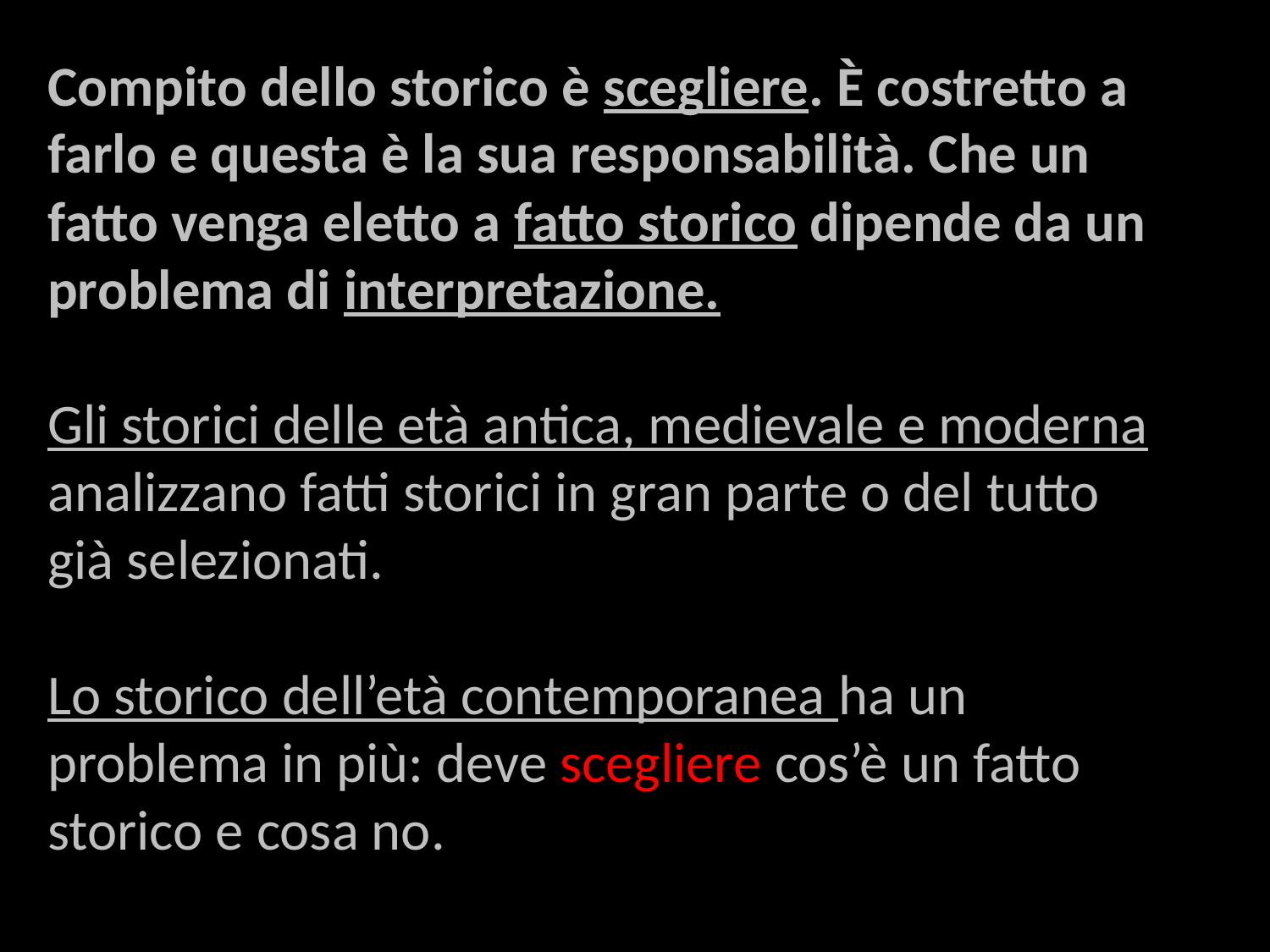

# Compito dello storico è scegliere. È costretto a farlo e questa è la sua responsabilità. Che un fatto venga eletto a fatto storico dipende da un problema di interpretazione. Gli storici delle età antica, medievale e moderna analizzano fatti storici in gran parte o del tutto già selezionati. Lo storico dell’età contemporanea ha un problema in più: deve scegliere cos’è un fatto storico e cosa no.